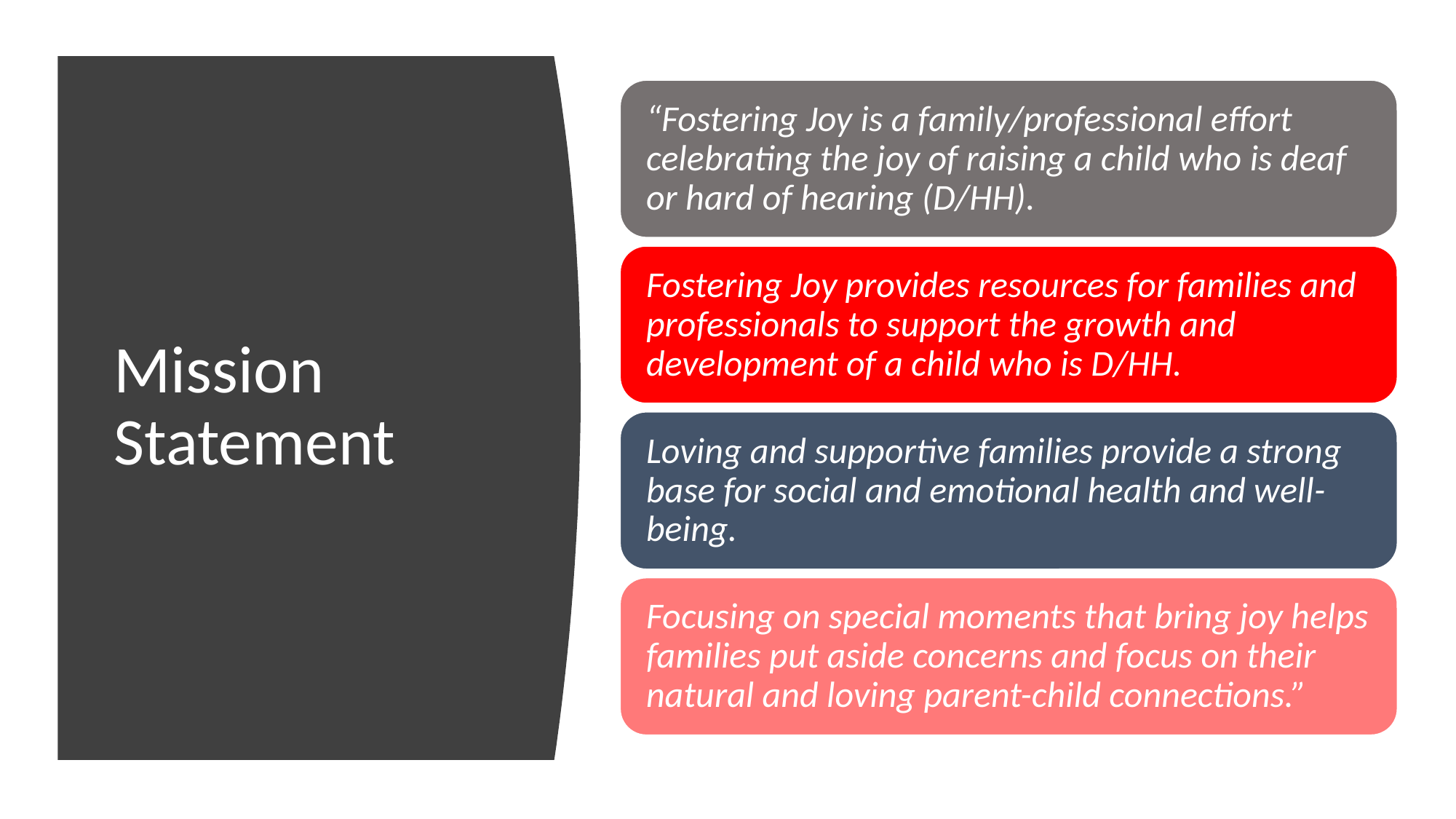

“Fostering Joy is a family/professional effort celebrating the joy of raising a child who is deaf or hard of hearing (D/HH).
Fostering Joy provides resources for families and professionals to support the growth and development of a child who is D/HH.
Loving and supportive families provide a strong base for social and emotional health and well-being.
Focusing on special moments that bring joy helps families put aside concerns and focus on their natural and loving parent-child connections.”

# Mission Statement